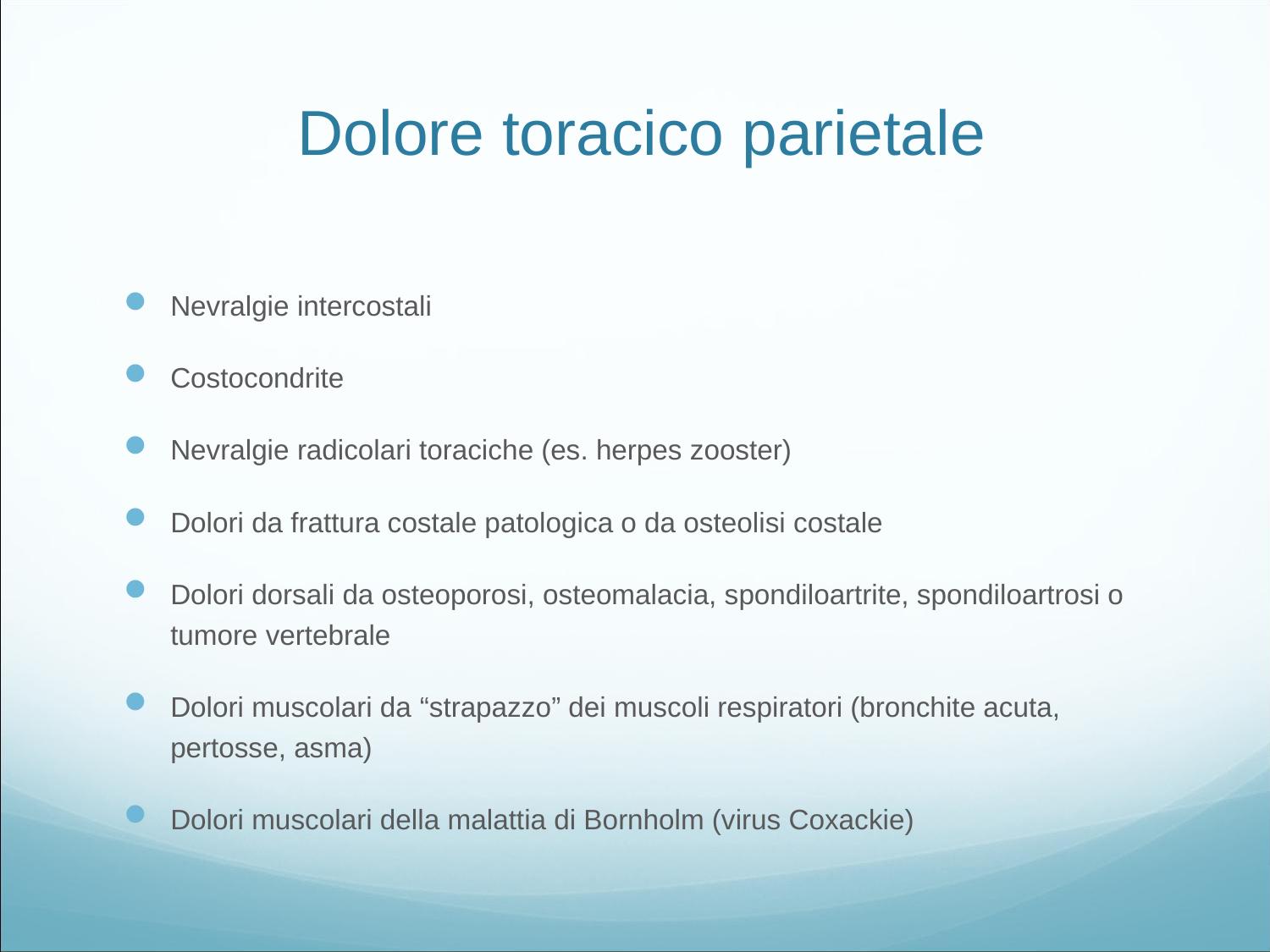

# Dolore toracico parietale
Nevralgie intercostali
Costocondrite
Nevralgie radicolari toraciche (es. herpes zooster)
Dolori da frattura costale patologica o da osteolisi costale
Dolori dorsali da osteoporosi, osteomalacia, spondiloartrite, spondiloartrosi o tumore vertebrale
Dolori muscolari da “strapazzo” dei muscoli respiratori (bronchite acuta, pertosse, asma)
Dolori muscolari della malattia di Bornholm (virus Coxackie)